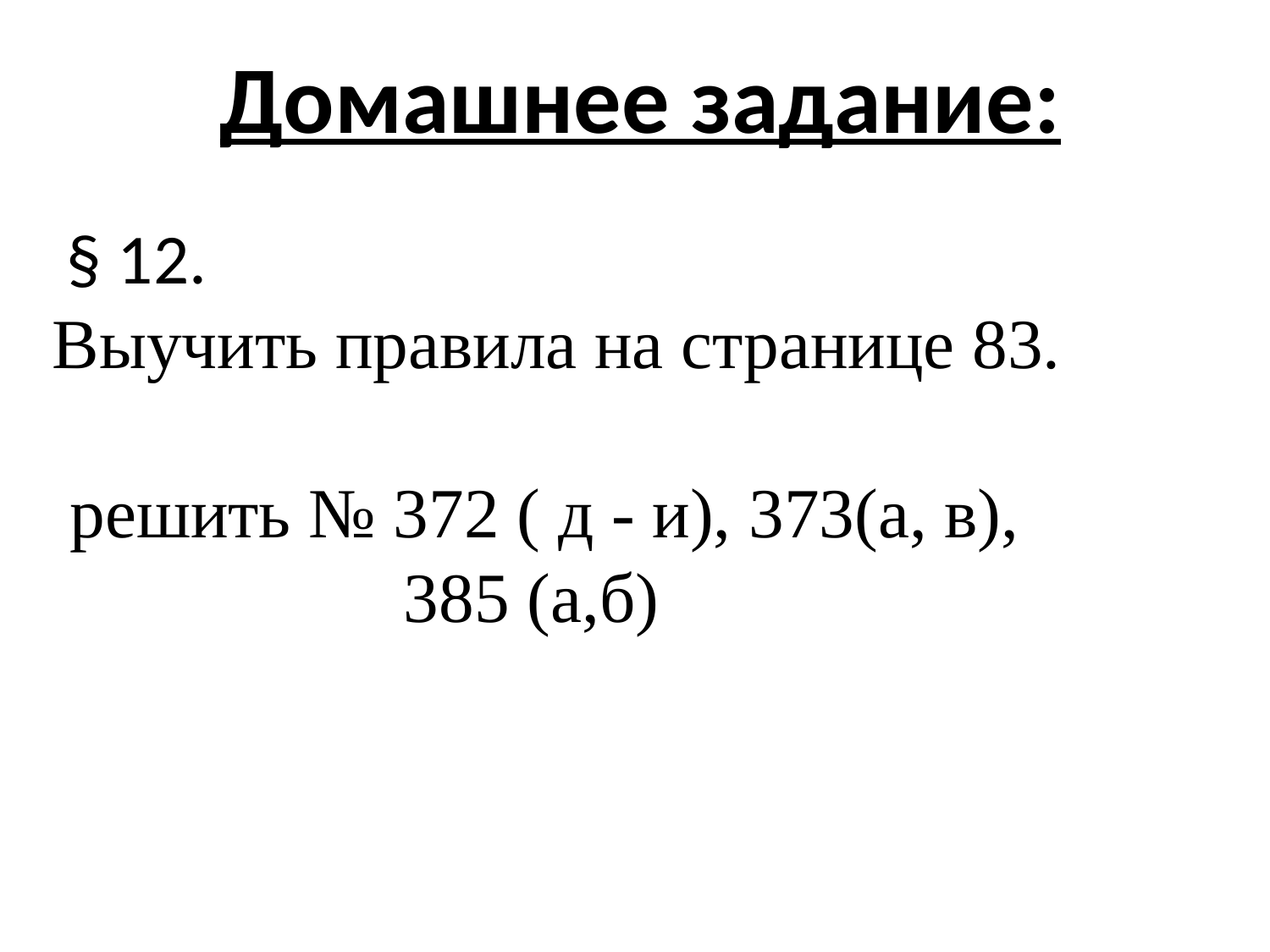

Домашнее задание:

 § 12.
Выучить правила на странице 83.

 решить № 372 ( д - и), 373(а, в),
                    385 (а,б)